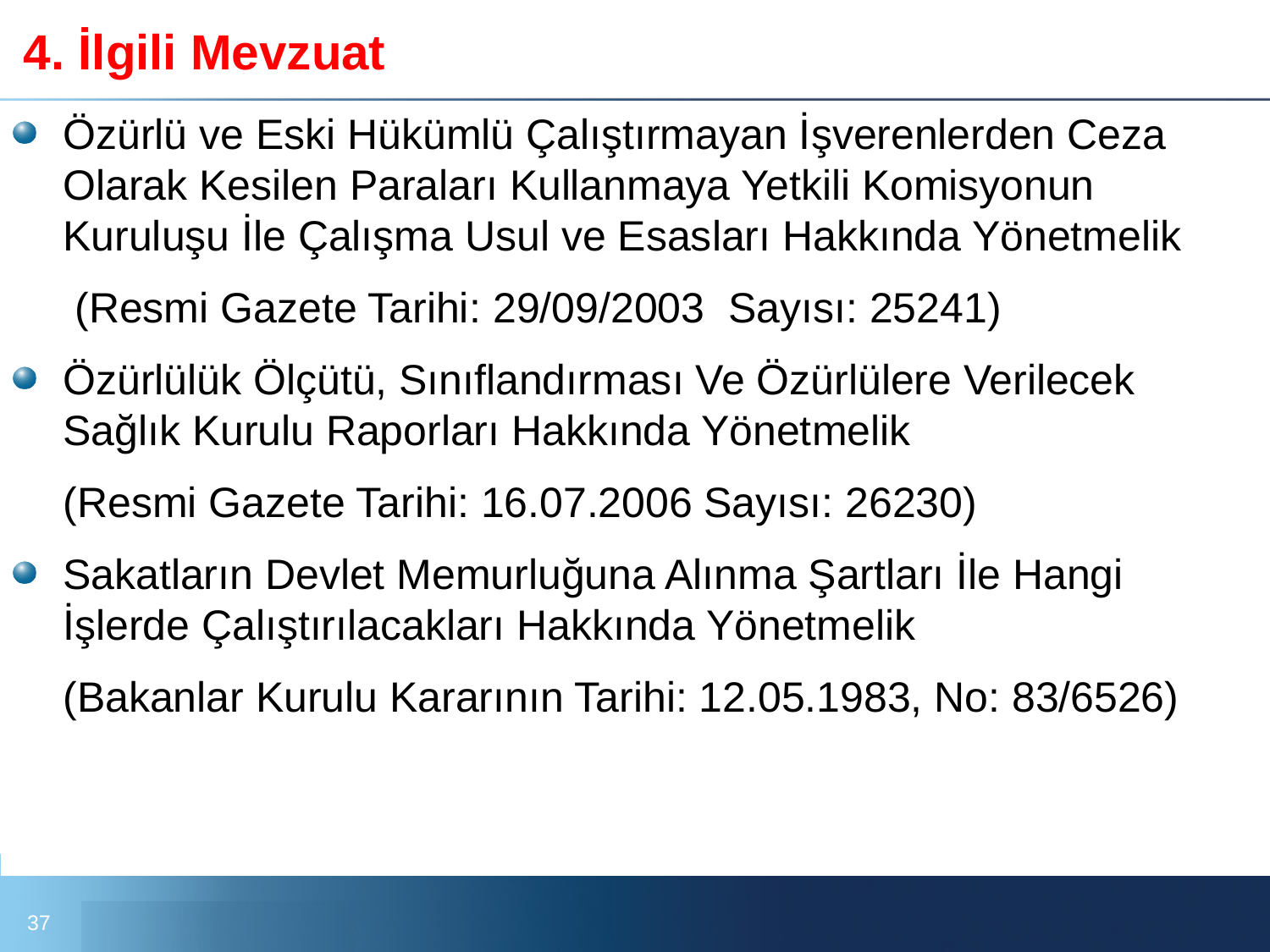

# 4. İlgili Mevzuat
Özürlü ve Eski Hükümlü Çalıştırmayan İşverenlerden Ceza  Olarak Kesilen Paraları Kullanmaya Yetkili Komisyonun  Kuruluşu İle Çalışma Usul ve Esasları Hakkında Yönetmelik
	 (Resmi Gazete Tarihi: 29/09/2003  Sayısı: 25241)
Özürlülük Ölçütü, Sınıflandırması Ve Özürlülere Verilecek Sağlık Kurulu Raporları Hakkında Yönetmelik
	(Resmi Gazete Tarihi: 16.07.2006 Sayısı: 26230)
Sakatların Devlet Memurluğuna Alınma Şartları İle Hangi İşlerde Çalıştırılacakları Hakkında Yönetmelik
	(Bakanlar Kurulu Kararının Tarihi: 12.05.1983, No: 83/6526)

37